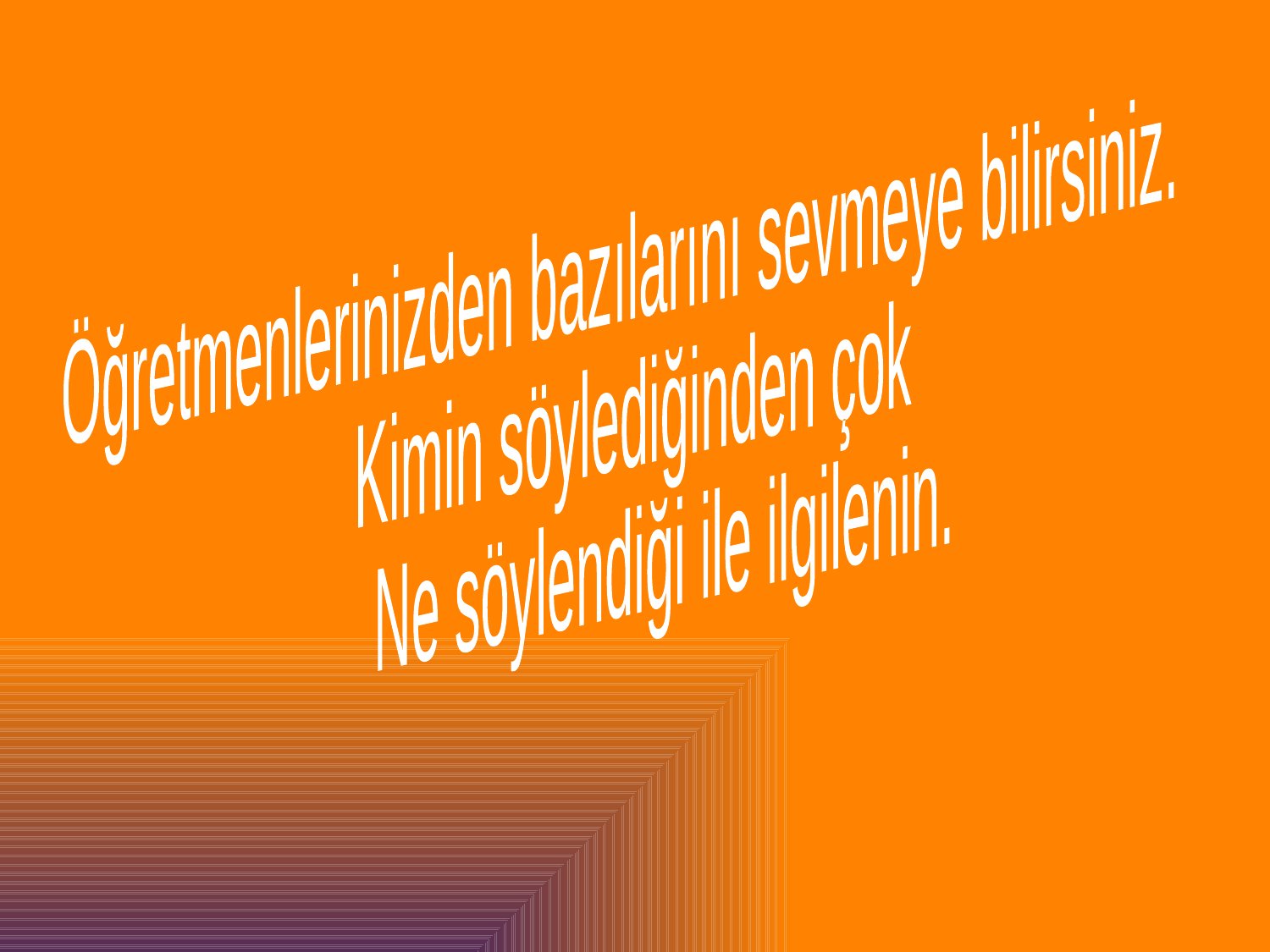

Öğretmenlerinizden bazılarını sevmeye bilirsiniz.
 Kimin söylediğinden çok
   Ne söylendiği ile ilgilenin.